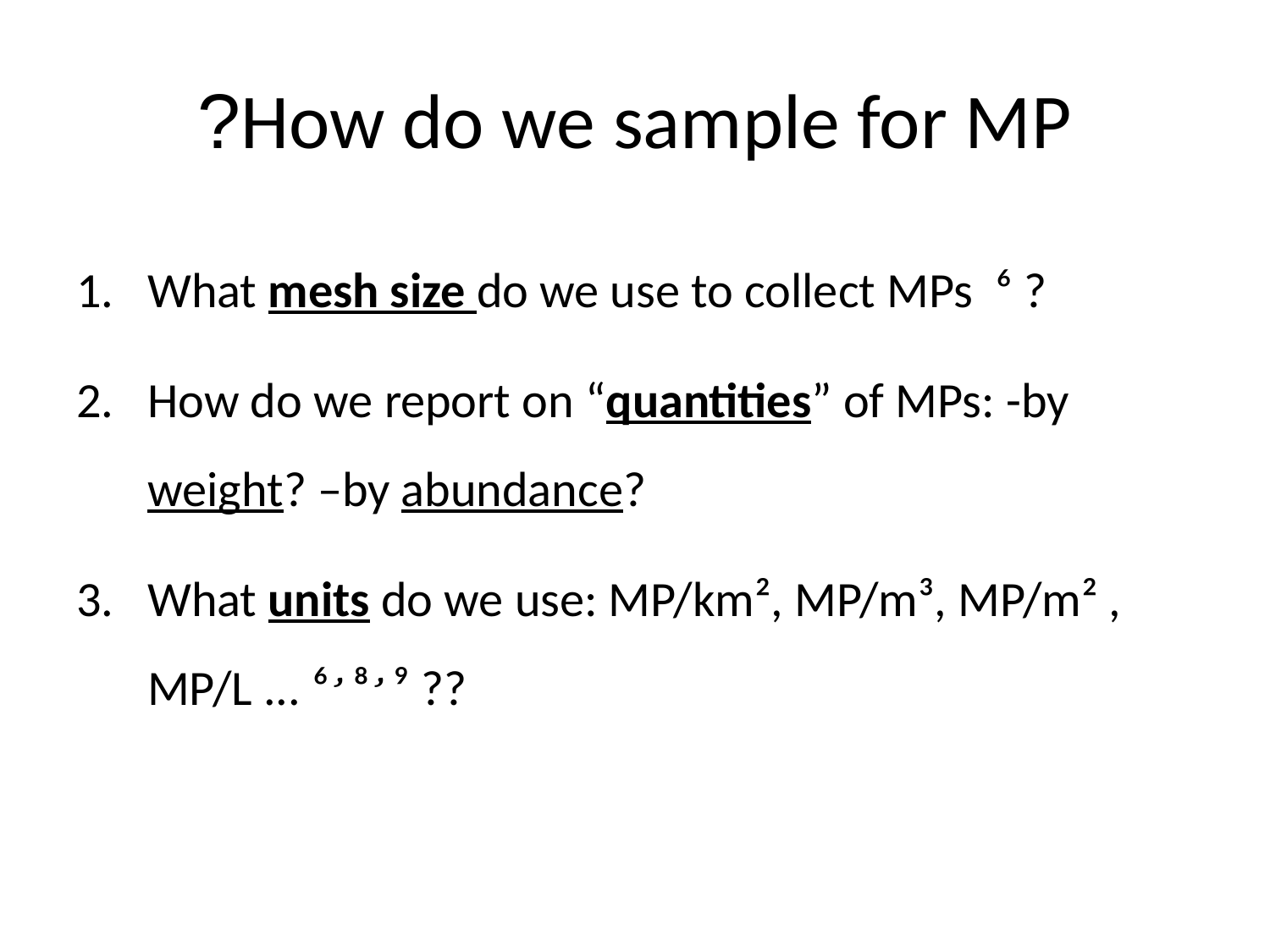

# How do we sample for MP?
What mesh size do we use to collect MPs  ⁶ ?
How do we report on “quantities” of MPs: -by weight? –by abundance?
What units do we use: MP/km², MP/m³, MP/m² , MP/L ... ⁶̛  ⁸̛  ⁹ ??